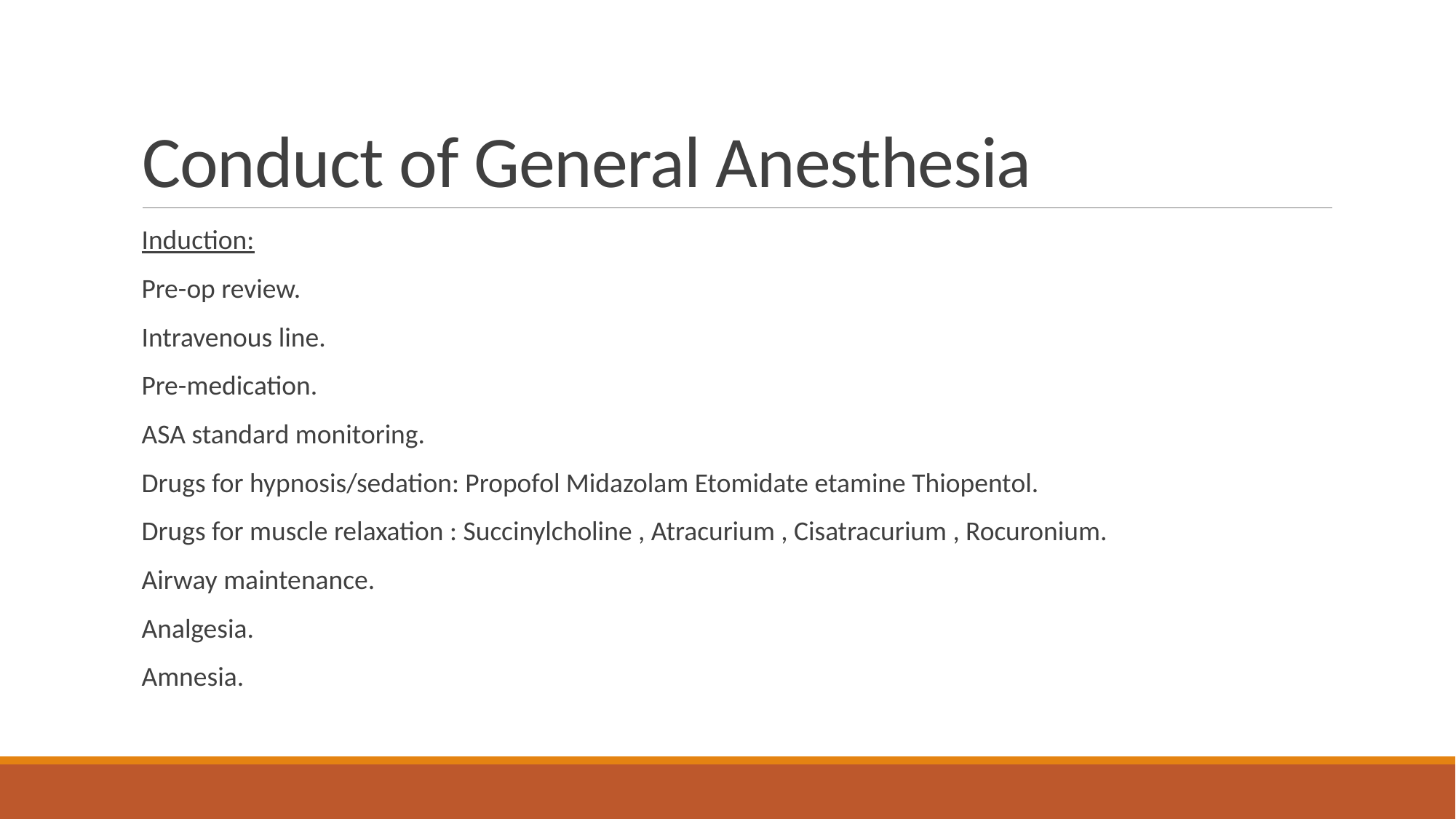

# Conduct of General Anesthesia
Induction:
Pre-op review.
Intravenous line.
Pre-medication.
ASA standard monitoring.
Drugs for hypnosis/sedation: Propofol Midazolam Etomidate etamine Thiopentol.
Drugs for muscle relaxation : Succinylcholine , Atracurium , Cisatracurium , Rocuronium.
Airway maintenance.
Analgesia.
Amnesia.